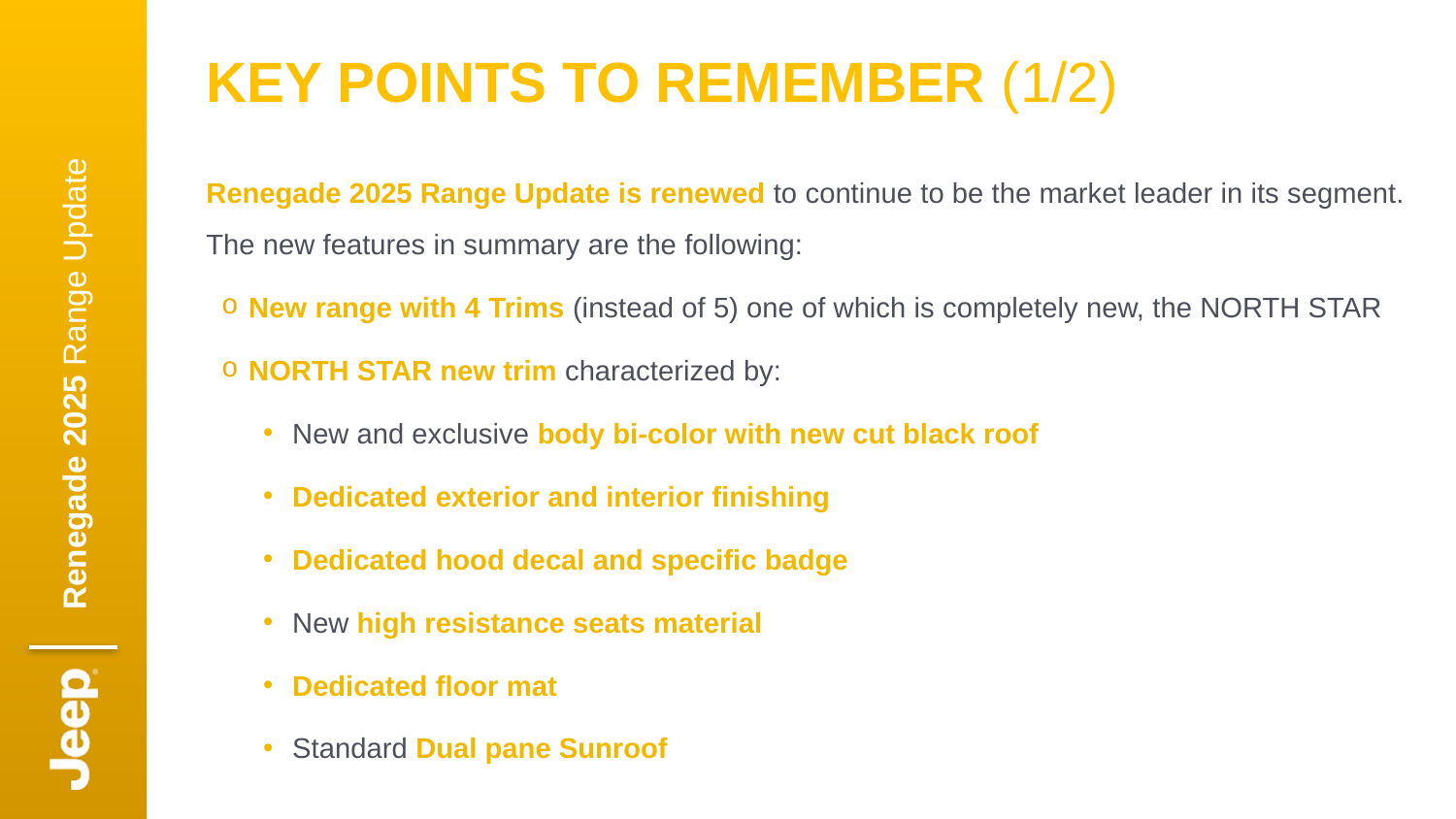

KEY POINTS TO REMEMBER (1/2)
Renegade 2025 Range Update is renewed to continue to be the market leader in its segment. The new features in summary are the following:
New range with 4 Trims (instead of 5) one of which is completely new, the NORTH STAR
NORTH STAR new trim characterized by:
New and exclusive body bi-color with new cut black roof
Dedicated exterior and interior finishing
Dedicated hood decal and specific badge
New high resistance seats material
Dedicated floor mat
Standard Dual pane Sunroof